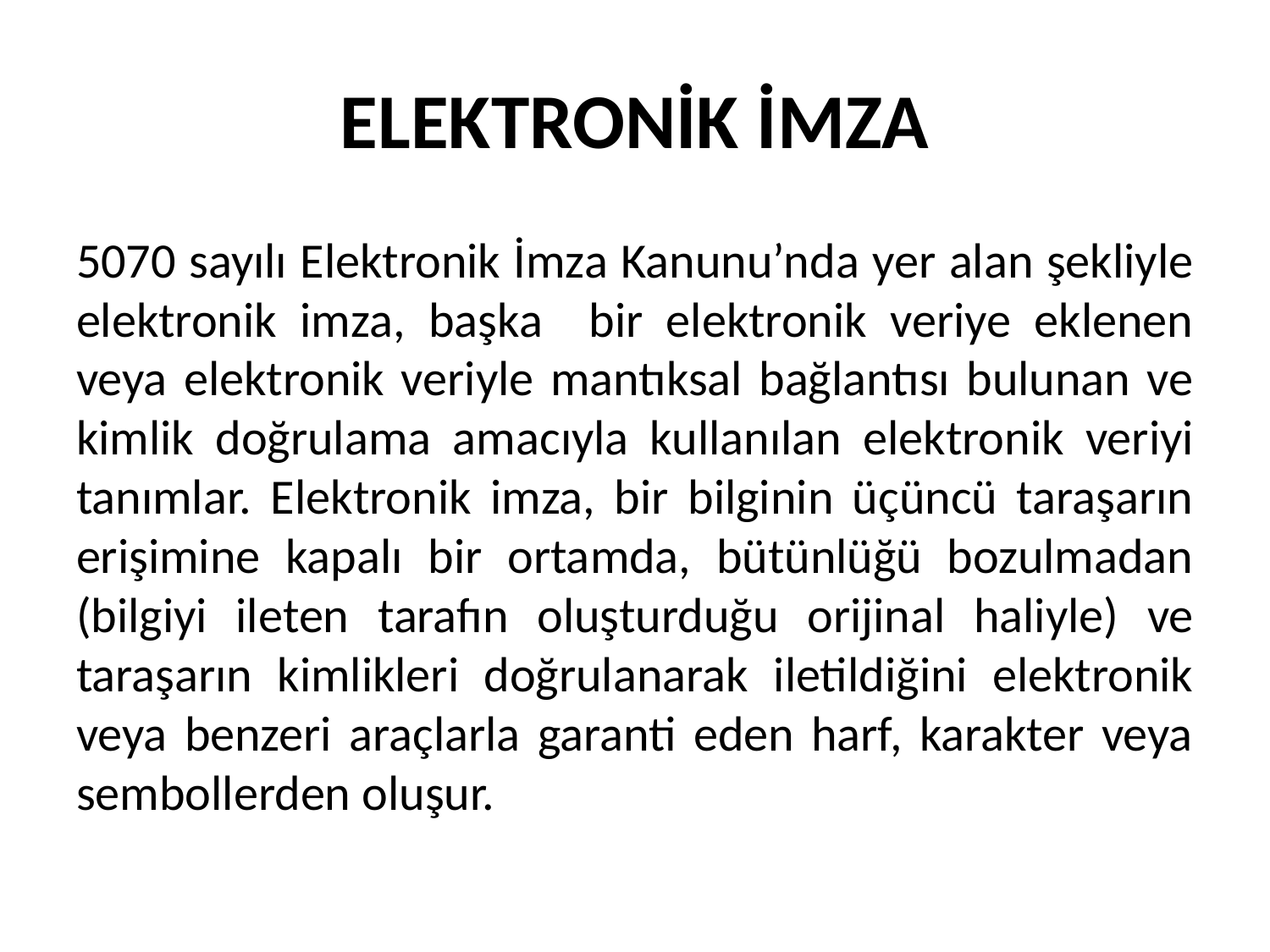

# ELEKTRONİK İMZA
5070 sayılı Elektronik İmza Kanunu’nda yer alan şekliyle elektronik imza, başka  bir elektronik veriye eklenen veya elektronik veriyle mantıksal bağlantısı bulunan ve kimlik doğrulama amacıyla kullanılan elektronik veriyi tanımlar. Elektronik imza, bir bilginin üçüncü taraşarın erişimine kapalı bir ortamda, bütünlüğü bozulmadan (bilgiyi ileten tarafın oluşturduğu orijinal haliyle) ve taraşarın kimlikleri doğrulanarak iletildiğini elektronik veya benzeri araçlarla garanti eden harf, karakter veya sembollerden oluşur.